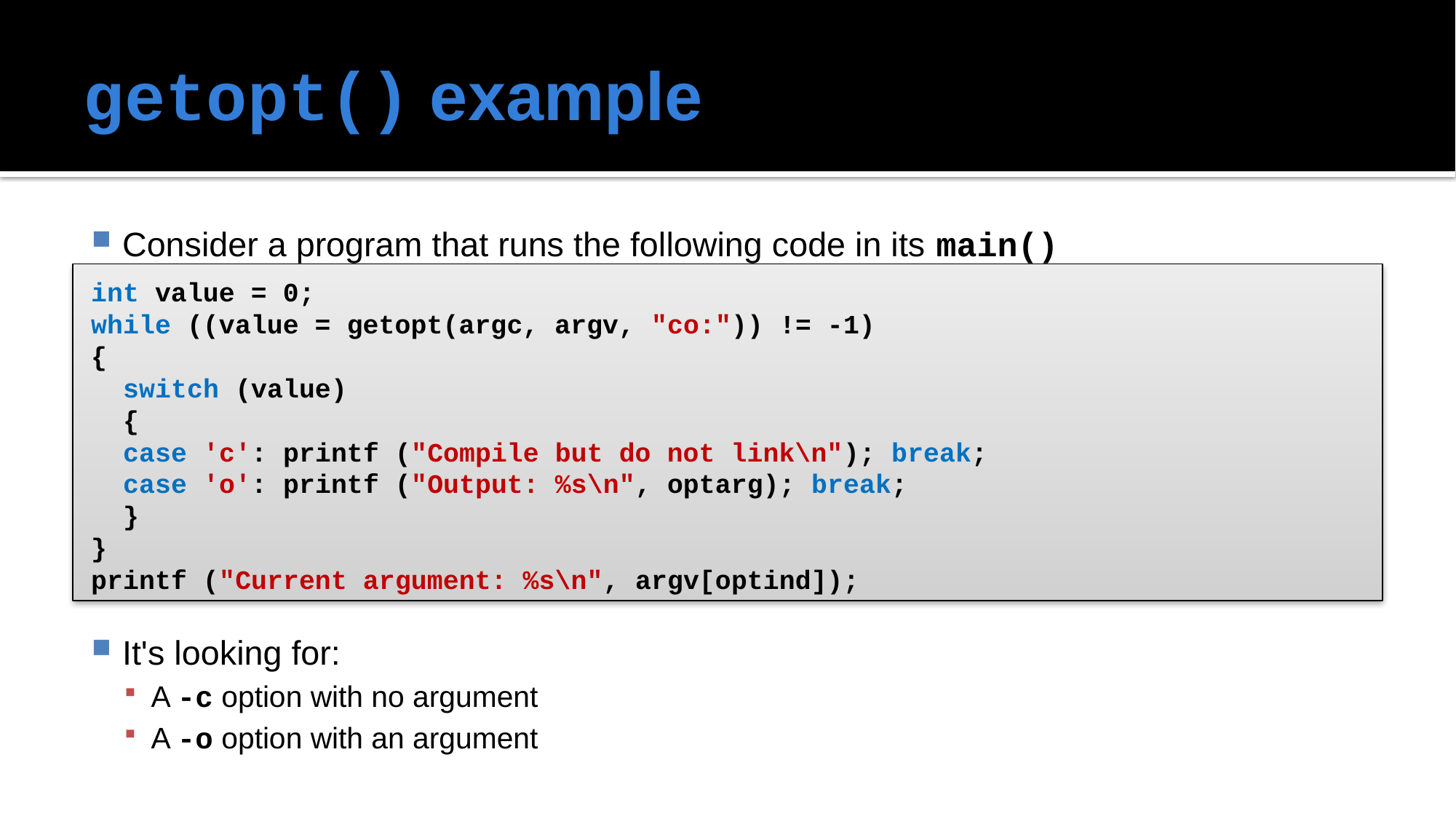

# getopt() example
Consider a program that runs the following code in its main()

It's looking for:
A -c option with no argument
A -o option with an argument

int value = 0;
while ((value = getopt(argc, argv, "co:")) != -1)
{
	switch (value)
	{
		case 'c': printf ("Compile but do not link\n"); break;
		case 'o': printf ("Output: %s\n", optarg); break;
	}
}
printf ("Current argument: %s\n", argv[optind]);